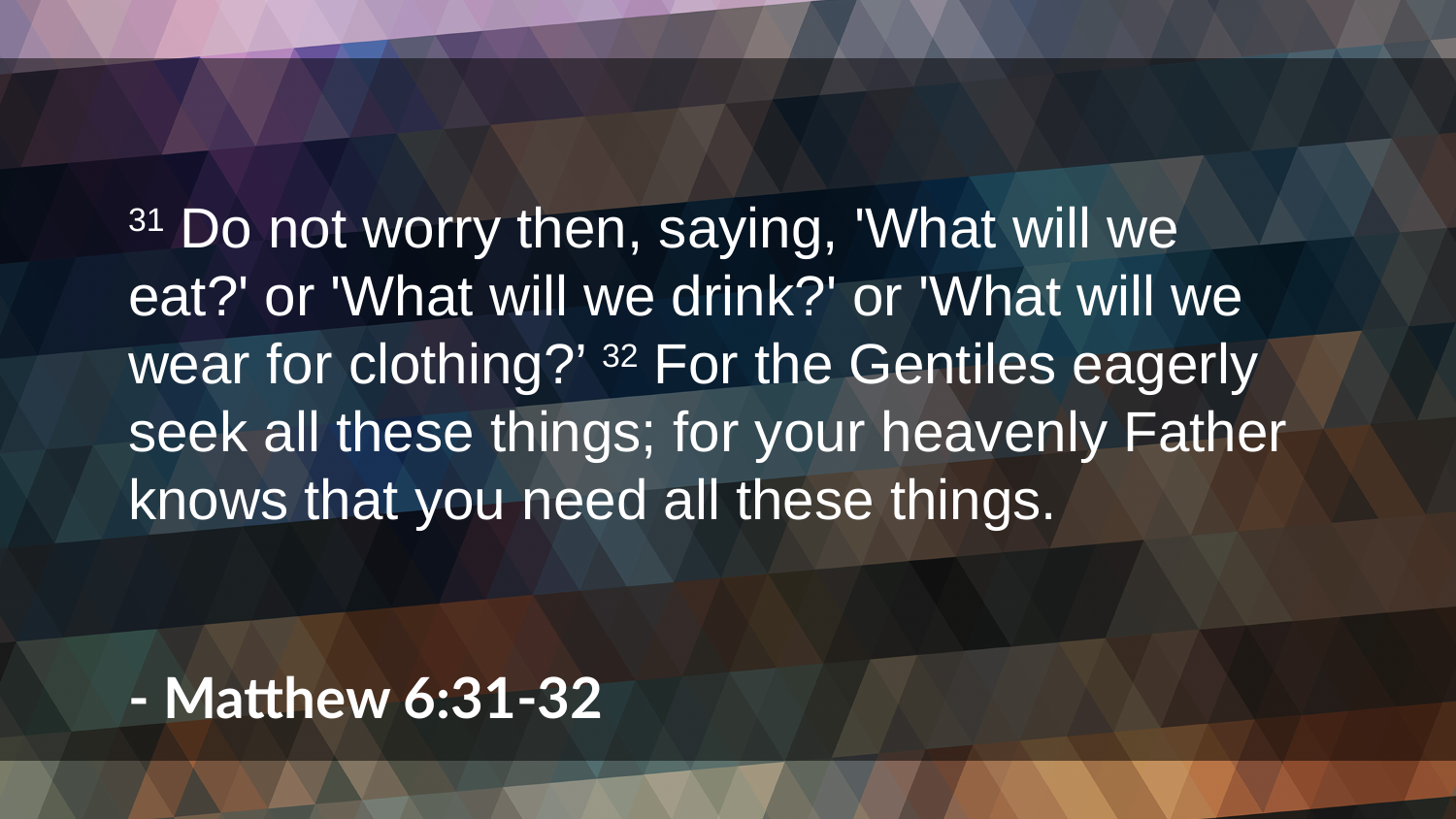

31 Do not worry then, saying, 'What will we eat?' or 'What will we drink?' or 'What will we wear for clothing?’ 32 For the Gentiles eagerly seek all these things; for your heavenly Father knows that you need all these things.
- Matthew 6:31-32